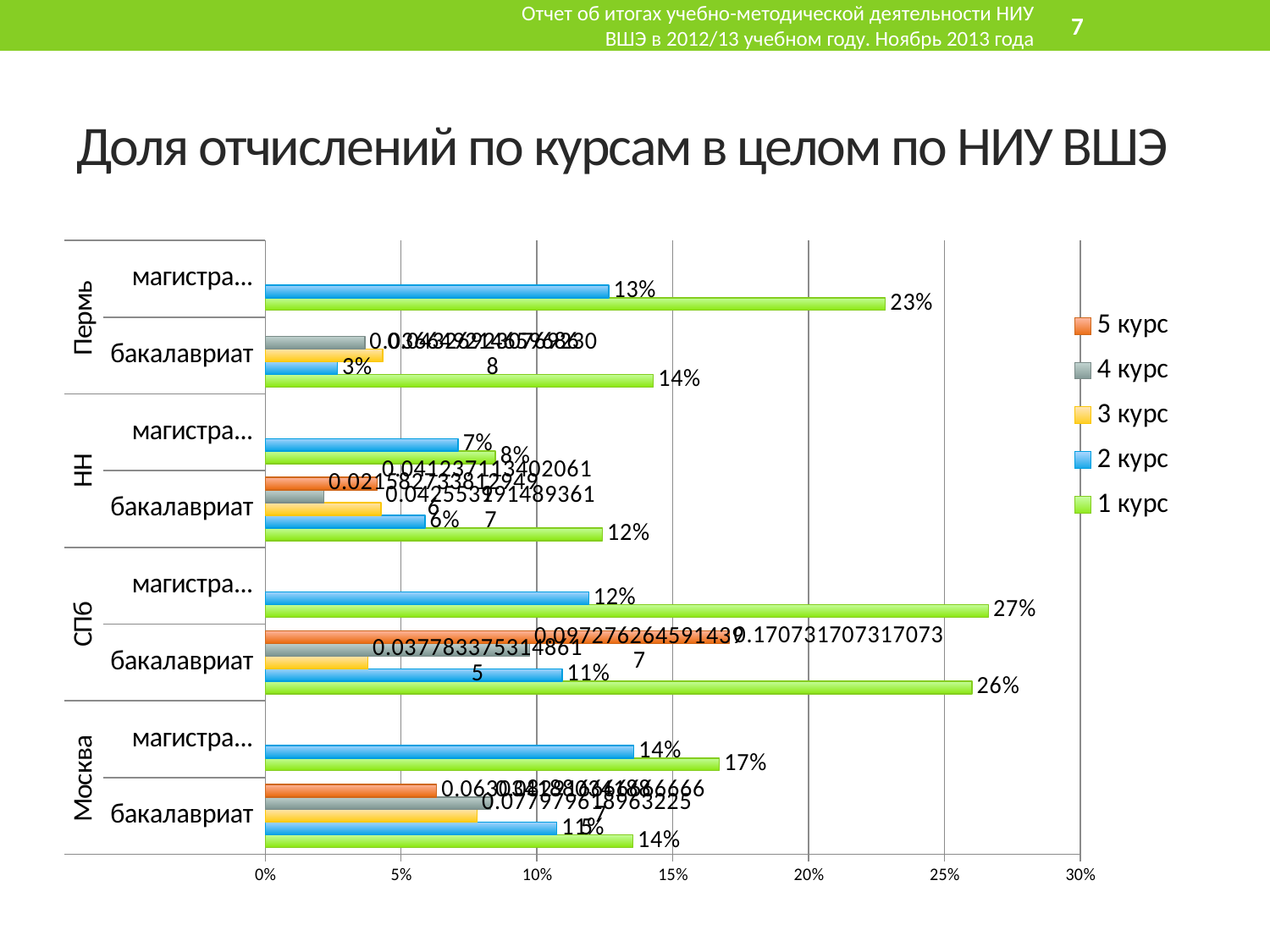

Отчет об итогах учебно-методической деятельности НИУ ВШЭ в 2012/13 учебном году. Ноябрь 2013 года
7
# Доля отчислений по курсам в целом по НИУ ВШЭ

### Chart:

| Category |  |  |  |  |  |
|---|---|---|---|---|---|
| бакалавриат | 0.135318873421819 | 0.10735826296743102 | 0.0779796189632255 | 0.08291666666666671 | 0.06303418803418802 |
| магистратура | 0.167202572347267 | 0.135693215339233 | None | None | None |
| бакалавриат | 0.2601279317697232 | 0.109302325581395 | 0.03778337531486154 | 0.0972762645914397 | 0.170731707317073 |
| магистратура | 0.266187050359712 | 0.11904761904761905 | None | None | None |
| бакалавриат | 0.124087591240876 | 0.0588235294117647 | 0.04255319148936172 | 0.02158273381294961 | 0.041237113402061876 |
| магистратура | 0.08474576271186472 | 0.07100591715976341 | None | None | None |
| бакалавриат | 0.14285714285714318 | 0.026548672566371723 | 0.043269230769230796 | 0.03664921465968595 | None |
| магистратура | 0.228260869565217 | 0.1264367816091951 | None | None | None |